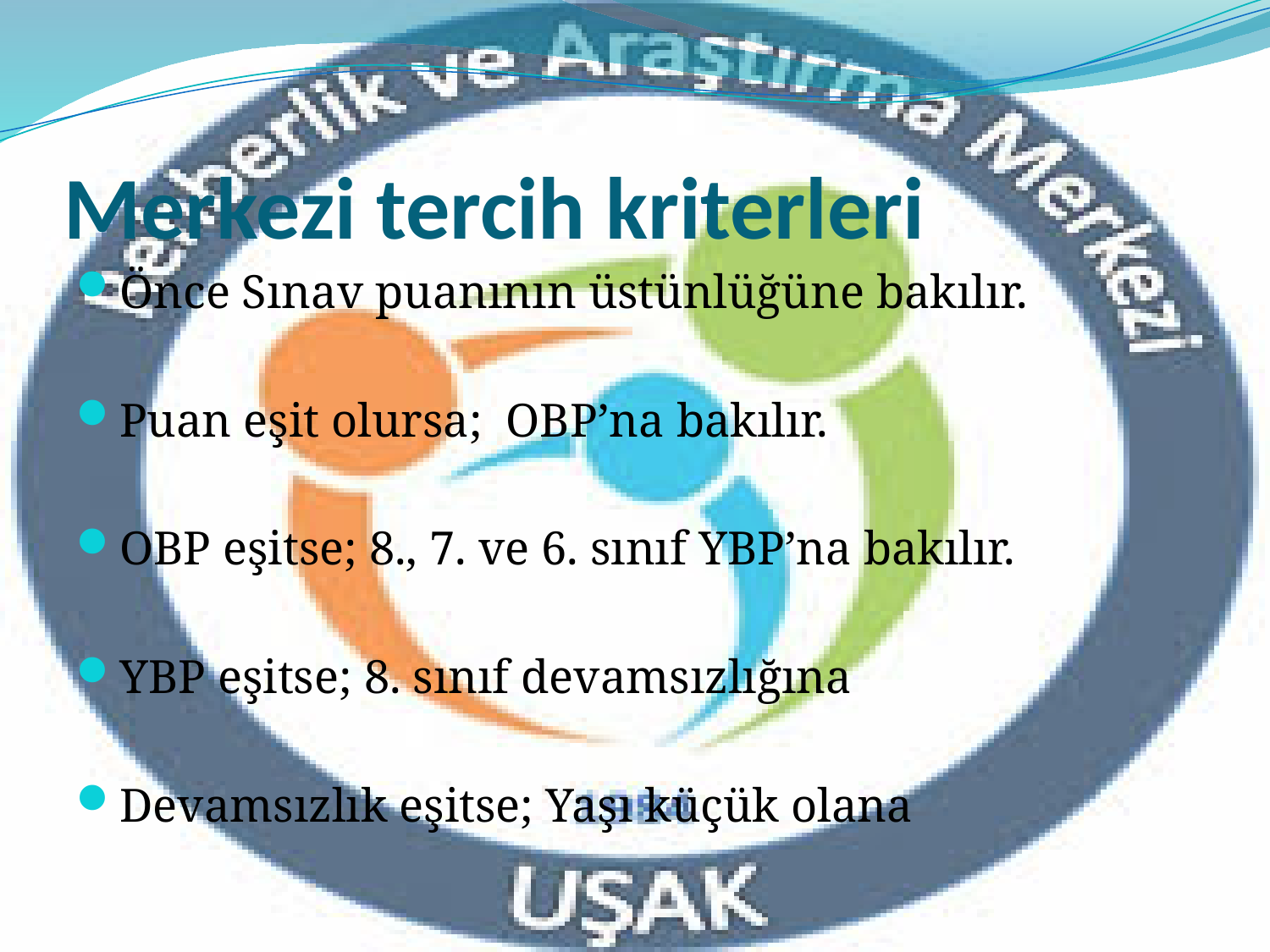

# Merkezi tercih kriterleri
Önce Sınav puanının üstünlüğüne bakılır.

Puan eşit olursa;  OBP’na bakılır.

OBP eşitse; 8., 7. ve 6. sınıf YBP’na bakılır.

YBP eşitse; 8. sınıf devamsızlığına

Devamsızlık eşitse; Yaşı küçük olana